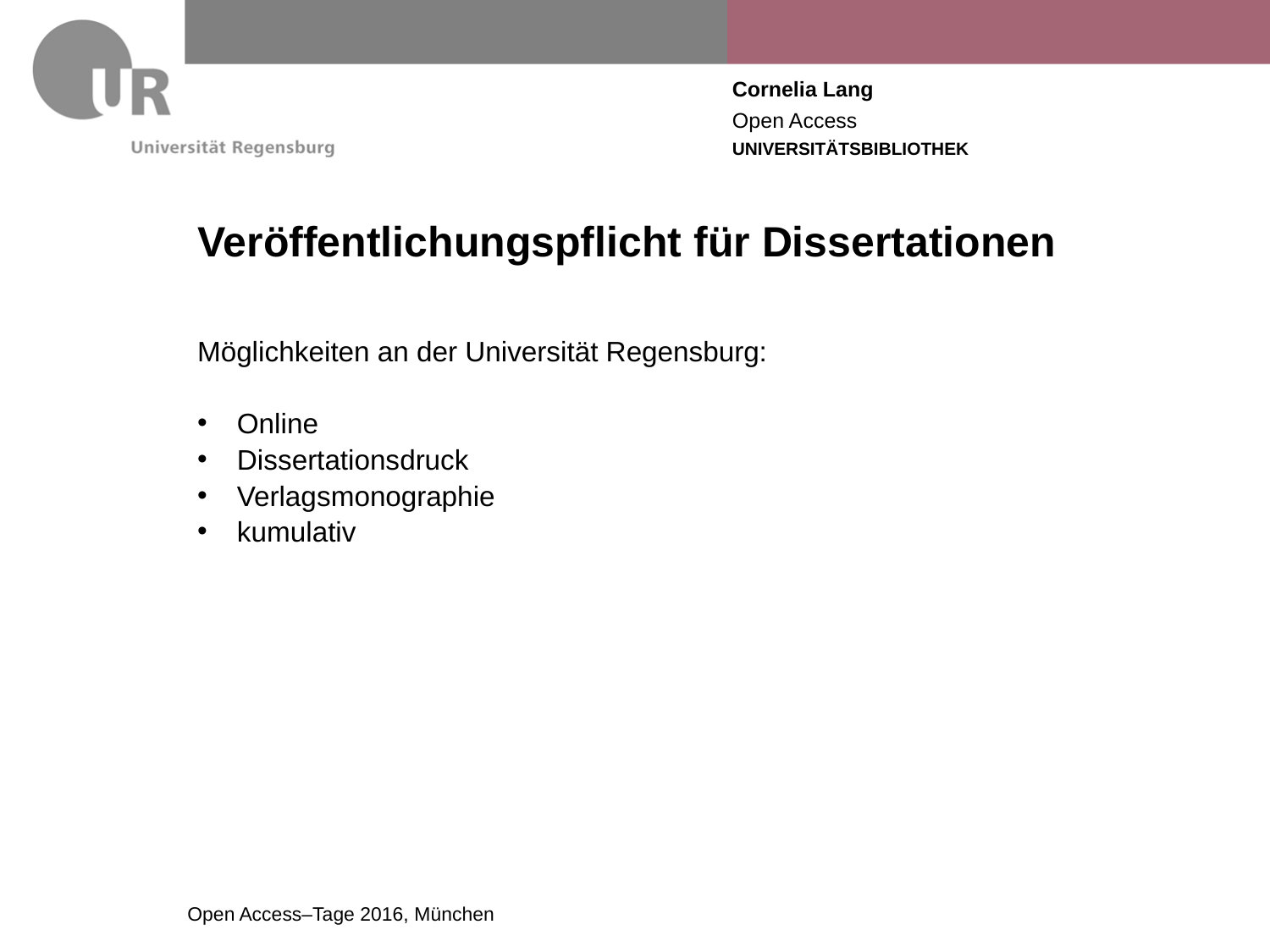

# Veröffentlichungspflicht für Dissertationen
Möglichkeiten an der Universität Regensburg:

Online
Dissertationsdruck
Verlagsmonographie
kumulativ